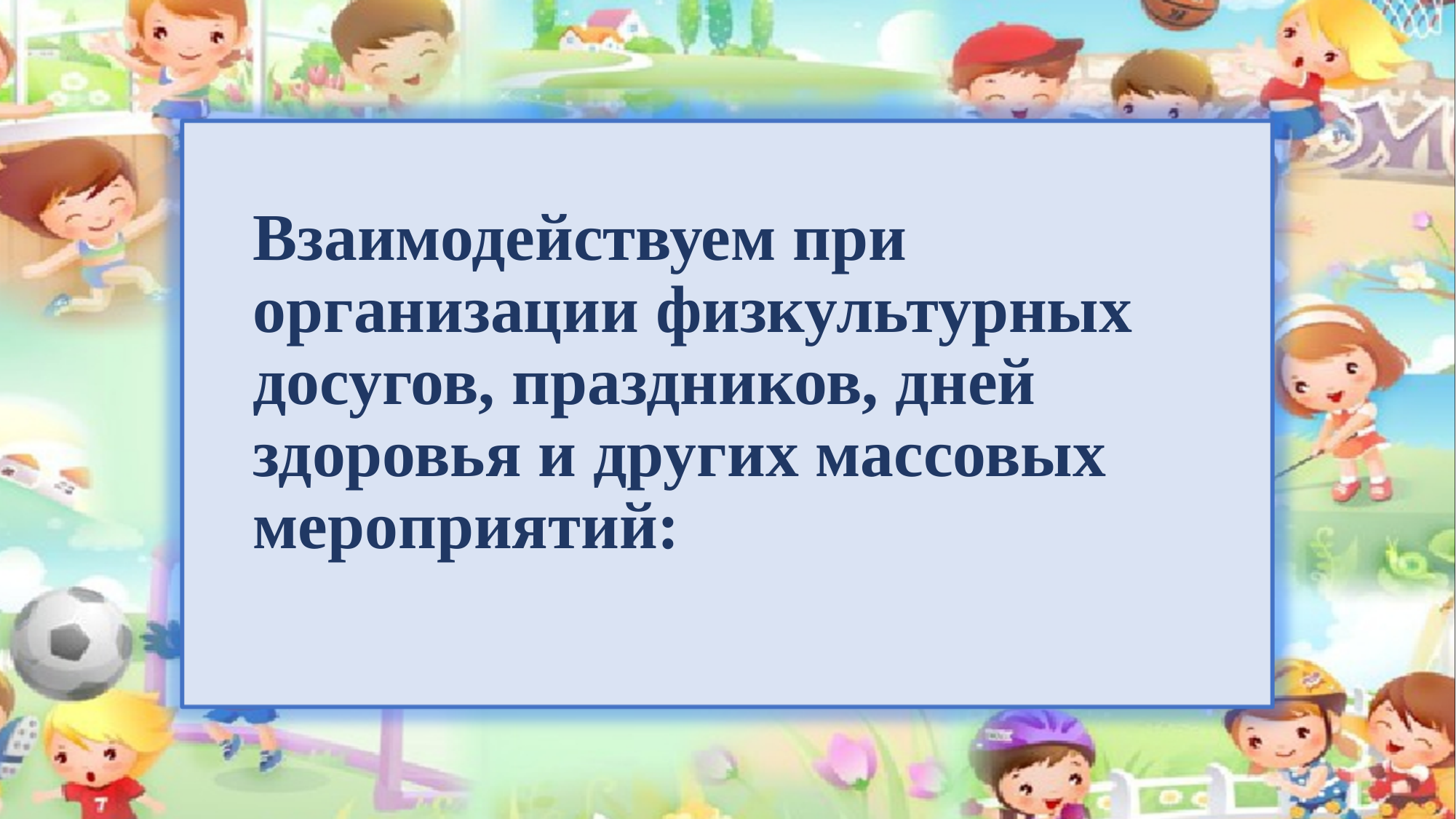

# Взаимодействуем при организации физкультурных досугов, праздников, дней здоровья и других массовых мероприятий: